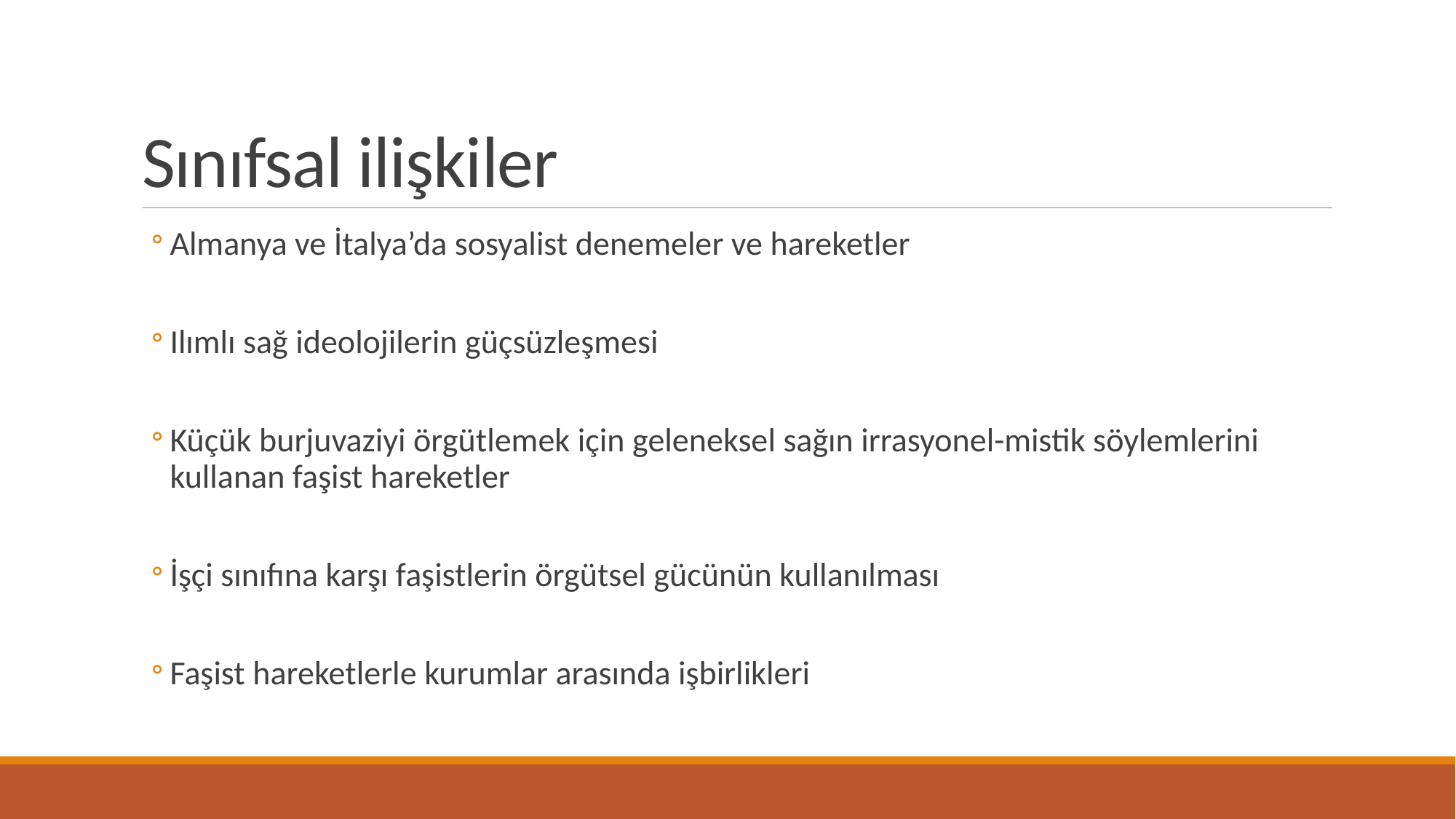

# Sınıfsal ilişkiler
Almanya ve İtalya’da sosyalist denemeler ve hareketler

Ilımlı sağ ideolojilerin güçsüzleşmesi

Küçük burjuvaziyi örgütlemek için geleneksel sağın irrasyonel-mistik söylemlerini kullanan faşist hareketler

İşçi sınıfına karşı faşistlerin örgütsel gücünün kullanılması

Faşist hareketlerle kurumlar arasında işbirlikleri